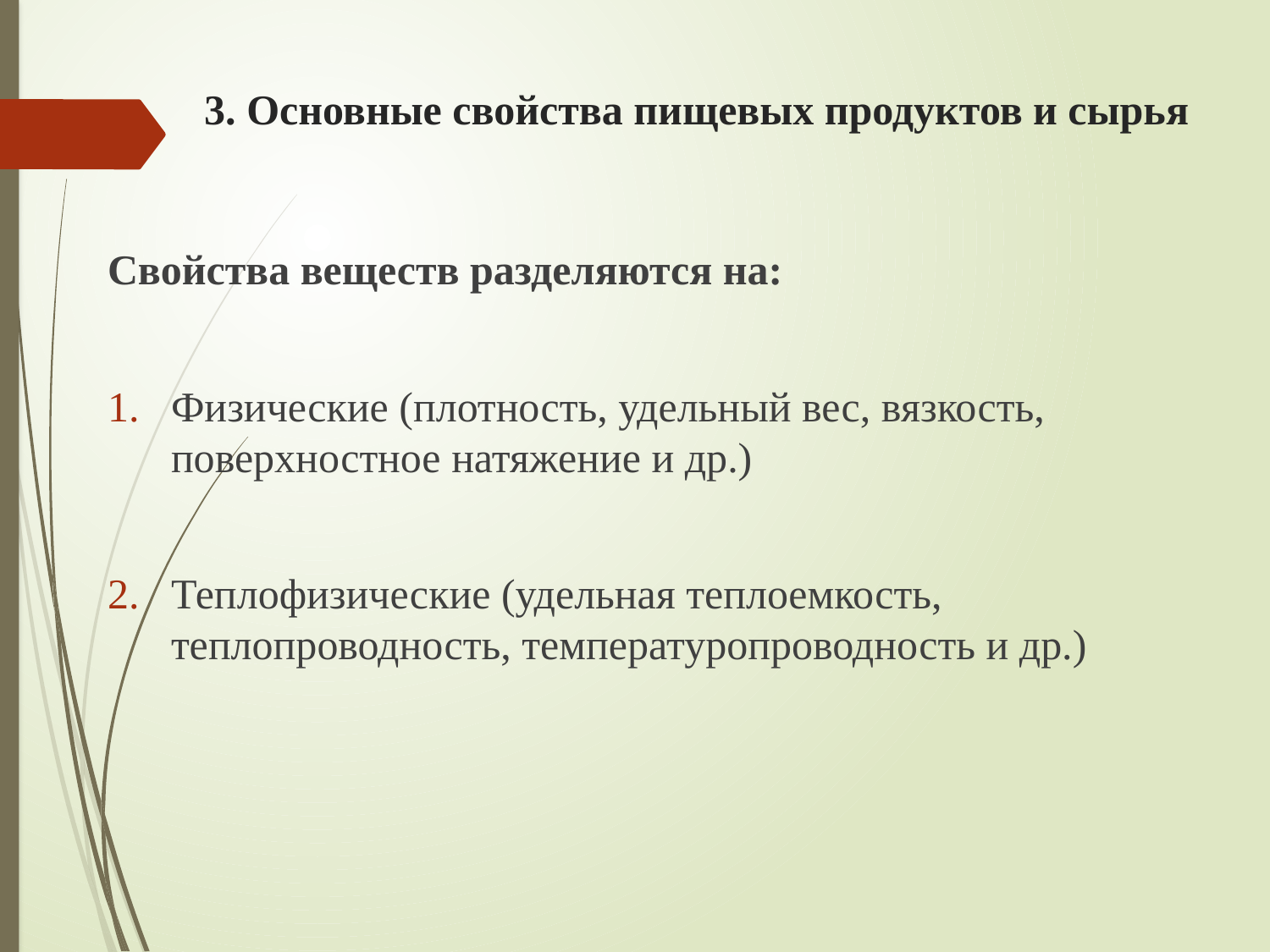

# 3. Основные свойства пищевых продуктов и сырья
Свойства веществ разделяются на:

Физические (плотность, удельный вес, вязкость, поверхностное натяжение и др.)

Теплофизические (удельная теплоемкость, теплопроводность, температуропроводность и др.)